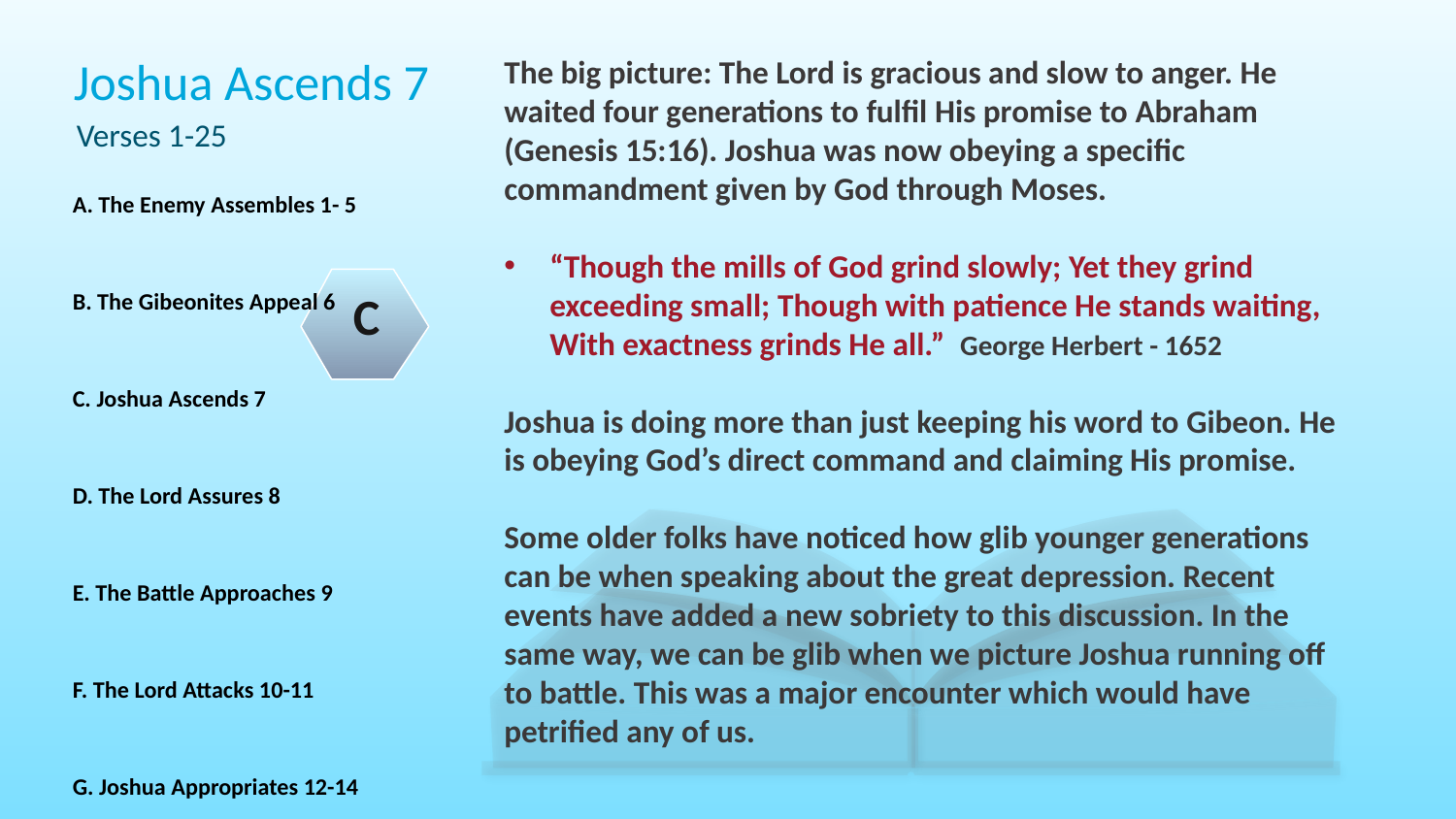

Joshua Ascends 7
The big picture: The Lord is gracious and slow to anger. He waited four generations to fulfil His promise to Abraham (Genesis 15:16). Joshua was now obeying a specific commandment given by God through Moses.

“Though the mills of God grind slowly; Yet they grind exceeding small; Though with patience He stands waiting, With exactness grinds He all.”  George Herbert - 1652

Joshua is doing more than just keeping his word to Gibeon. He is obeying God’s direct command and claiming His promise.

Some older folks have noticed how glib younger generations can be when speaking about the great depression. Recent events have added a new sobriety to this discussion. In the same way, we can be glib when we picture Joshua running off to battle. This was a major encounter which would have petrified any of us.
Verses 1-25
A. The Enemy Assembles 1- 5

B. The Gibeonites Appeal 6

C. Joshua Ascends 7

D. The Lord Assures 8

E. The Battle Approaches 9

F. The Lord Attacks 10-11

G. Joshua Appropriates 12-14

H. The Kings Evacuate 15-21

I. The Elders Participate 22-25

C